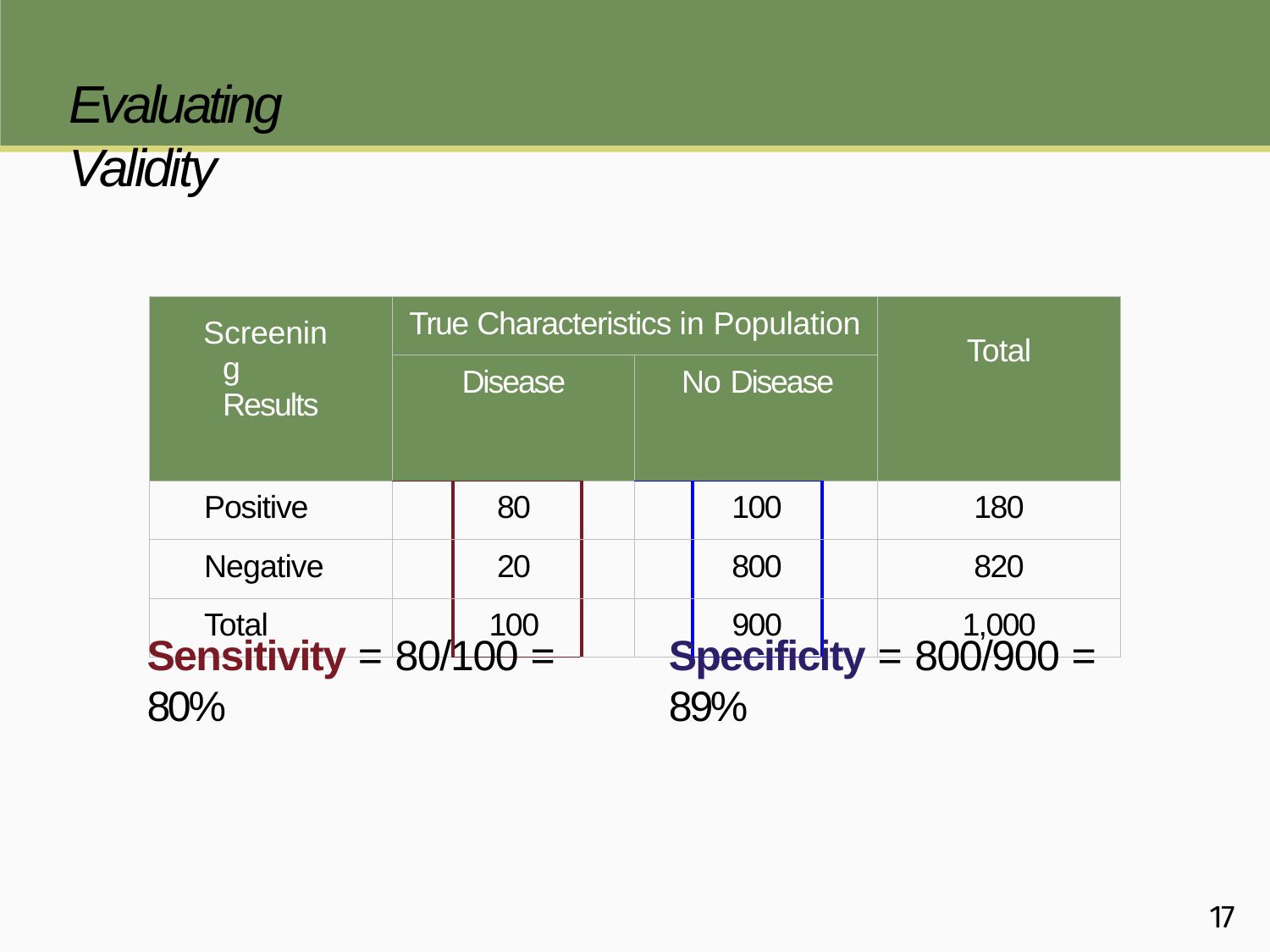

# Evaluating Validity
| Screening Results | True Characteristics in Population |  |  |  |  |  | Total |
| --- | --- | --- | --- | --- | --- | --- | --- |
|  | Disease |  |  | No Disease |  |  |  |
| Positive |  | 80 |  |  | 100 |  | 180 |
| Negative |  | 20 |  |  | 800 |  | 820 |
| Total |  | 100 |  |  | 900 |  | 1,000 |
Sensitivity = 80/100 = 80%
Specificity = 800/900 = 89%
17